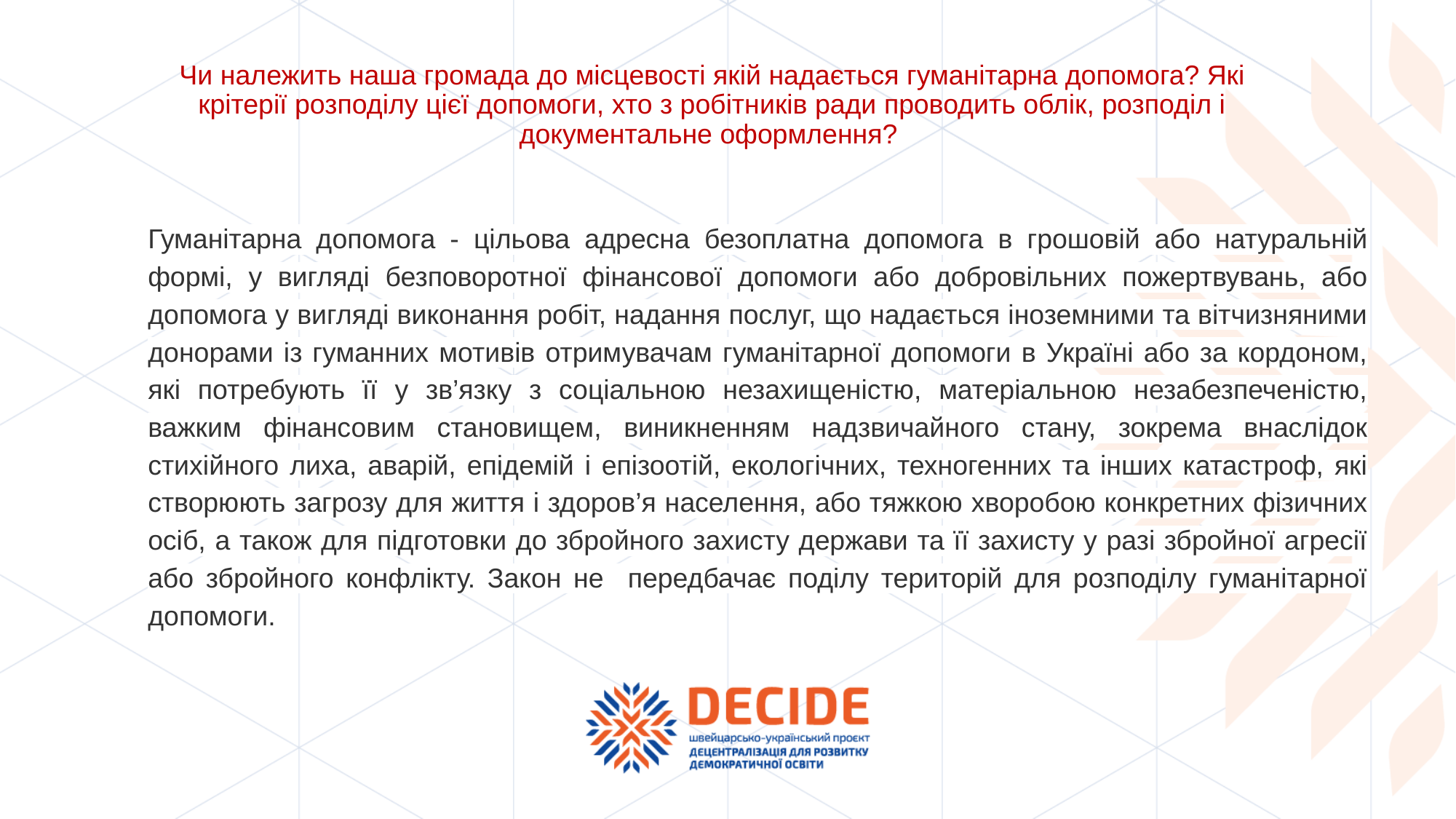

# Чи належить наша громада до місцевості якій надається гуманітарна допомога? Які крітерії розподілу цієї допомоги, хто з робітників ради проводить облік, розподіл і документальне оформлення?
Гуманітарна допомога - цільова адресна безоплатна допомога в грошовій або натуральній формі, у вигляді безповоротної фінансової допомоги або добровільних пожертвувань, або допомога у вигляді виконання робіт, надання послуг, що надається іноземними та вітчизняними донорами із гуманних мотивів отримувачам гуманітарної допомоги в Україні або за кордоном, які потребують її у зв’язку з соціальною незахищеністю, матеріальною незабезпеченістю, важким фінансовим становищем, виникненням надзвичайного стану, зокрема внаслідок стихійного лиха, аварій, епідемій і епізоотій, екологічних, техногенних та інших катастроф, які створюють загрозу для життя і здоров’я населення, або тяжкою хворобою конкретних фізичних осіб, а також для підготовки до збройного захисту держави та її захисту у разі збройної агресії або збройного конфлікту. Закон не  передбачає поділу територій для розподілу гуманітарної допомоги.